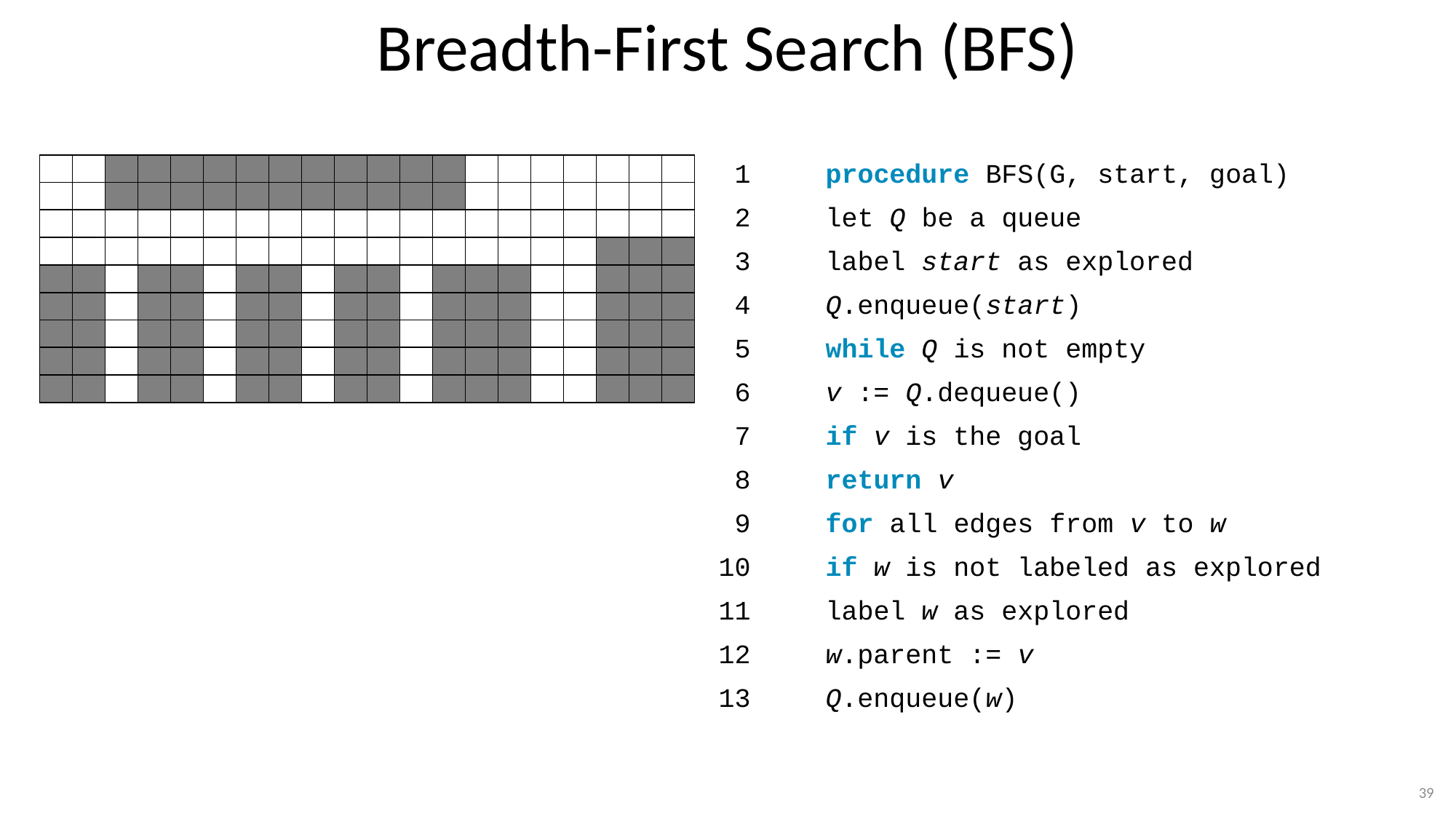

# Breadth-First Search (BFS)
 1	procedure BFS(G, start, goal)
 2		let Q be a queue
 3		label start as explored
 4		Q.enqueue(start)
 5		while Q is not empty
 6			v := Q.dequeue()
 7			if v is the goal
 8				return v
 9			for all edges from v to w
10				if w is not labeled as explored
11					label w as explored
12					w.parent := v
13					Q.enqueue(w)
|  |  |  |  |  |  |  |  |  |  |  |  |  |  |  |  |  |  |  |  |
| --- | --- | --- | --- | --- | --- | --- | --- | --- | --- | --- | --- | --- | --- | --- | --- | --- | --- | --- | --- |
|  |  |  |  |  |  |  |  |  |  |  |  |  |  |  |  |  |  |  |  |
|  |  |  |  |  |  |  |  |  |  |  |  |  |  |  |  |  |  |  |  |
|  |  |  |  |  |  |  |  |  |  |  |  |  |  |  |  |  |  |  |  |
|  |  |  |  |  |  |  |  |  |  |  |  |  |  |  |  |  |  |  |  |
|  |  |  |  |  |  |  |  |  |  |  |  |  |  |  |  |  |  |  |  |
|  |  |  |  |  |  |  |  |  |  |  |  |  |  |  |  |  |  |  |  |
|  |  |  |  |  |  |  |  |  |  |  |  |  |  |  |  |  |  |  |  |
|  |  |  |  |  |  |  |  |  |  |  |  |  |  |  |  |  |  |  |  |
39